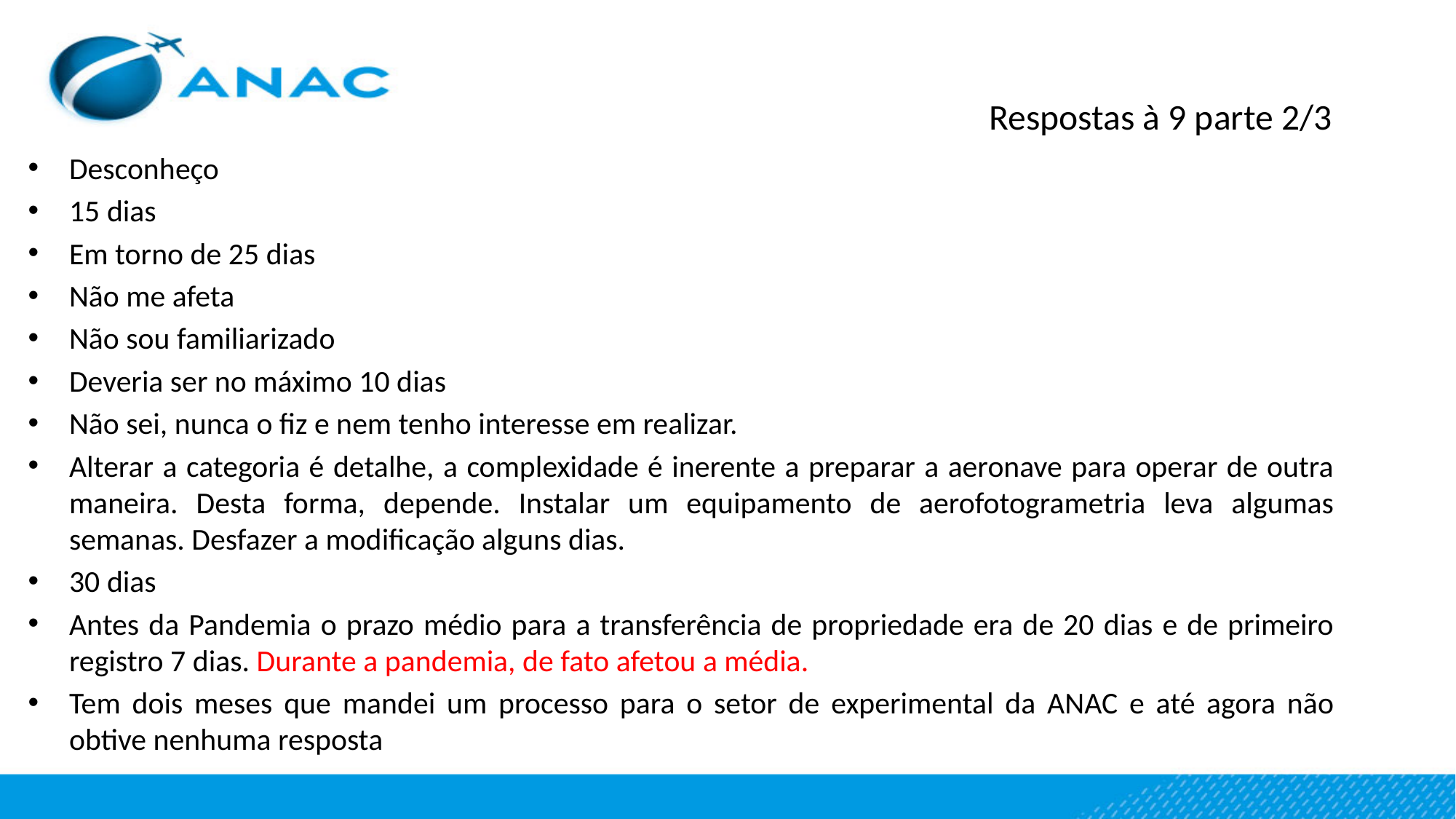

Respostas à 9 parte 2/3
Desconheço
15 dias
Em torno de 25 dias
Não me afeta
Não sou familiarizado
Deveria ser no máximo 10 dias
Não sei, nunca o fiz e nem tenho interesse em realizar.
Alterar a categoria é detalhe, a complexidade é inerente a preparar a aeronave para operar de outra maneira. Desta forma, depende. Instalar um equipamento de aerofotogrametria leva algumas semanas. Desfazer a modificação alguns dias.
30 dias
Antes da Pandemia o prazo médio para a transferência de propriedade era de 20 dias e de primeiro registro 7 dias. Durante a pandemia, de fato afetou a média.
Tem dois meses que mandei um processo para o setor de experimental da ANAC e até agora não obtive nenhuma resposta